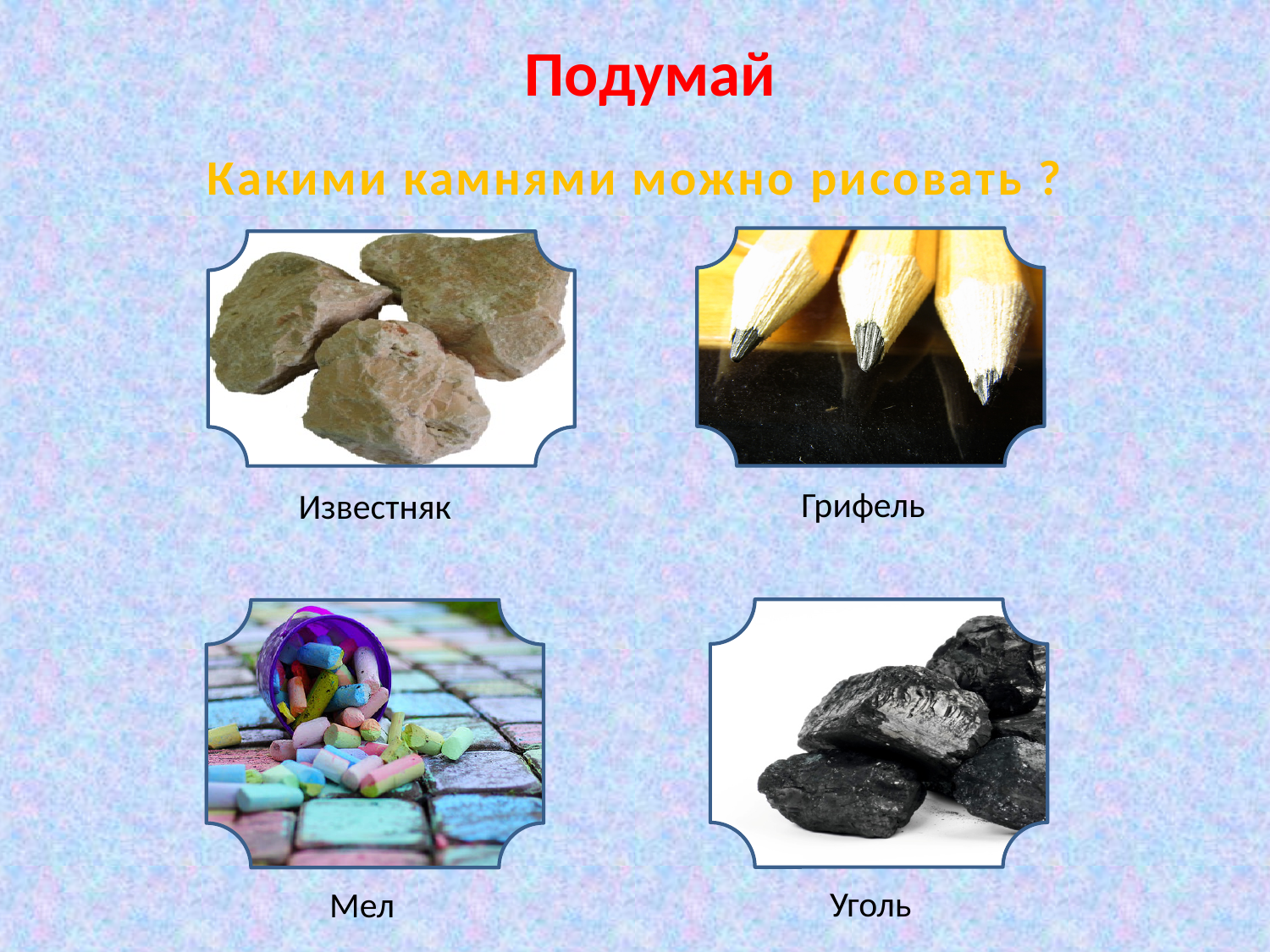

Подумай
Какими камнями можно рисовать ?

Грифель
Известняк

Уголь
Мел